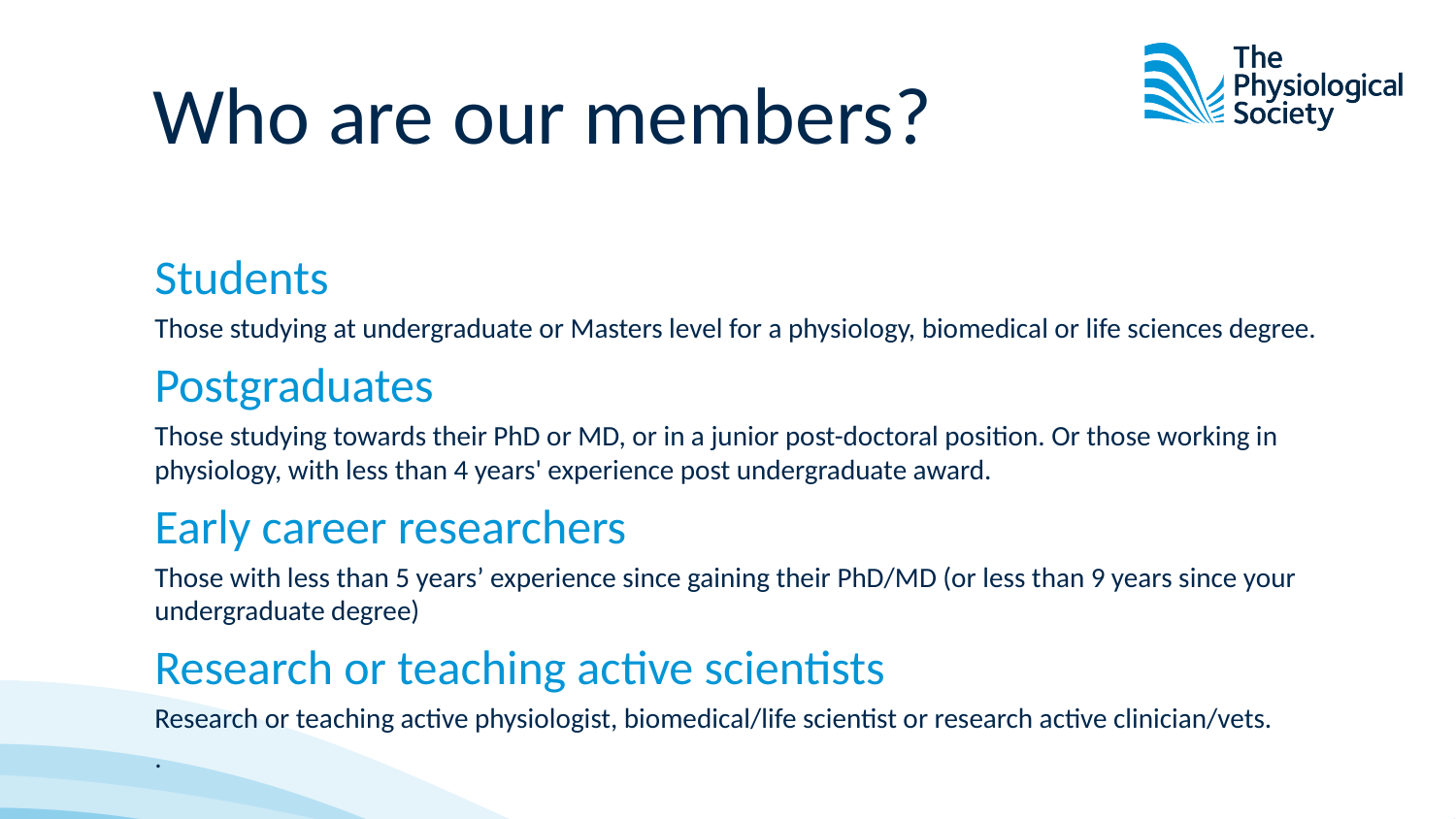

# Who are our members?
Students
Those studying at undergraduate or Masters level for a physiology, biomedical or life sciences degree.
Postgraduates
Those studying towards their PhD or MD, or in a junior post-doctoral position. Or those working in physiology, with less than 4 years' experience post undergraduate award.
Early career researchers
Those with less than 5 years’ experience since gaining their PhD/MD (or less than 9 years since your undergraduate degree)
Research or teaching active scientists
Research or teaching active physiologist, biomedical/life scientist or research active clinician/vets.
.